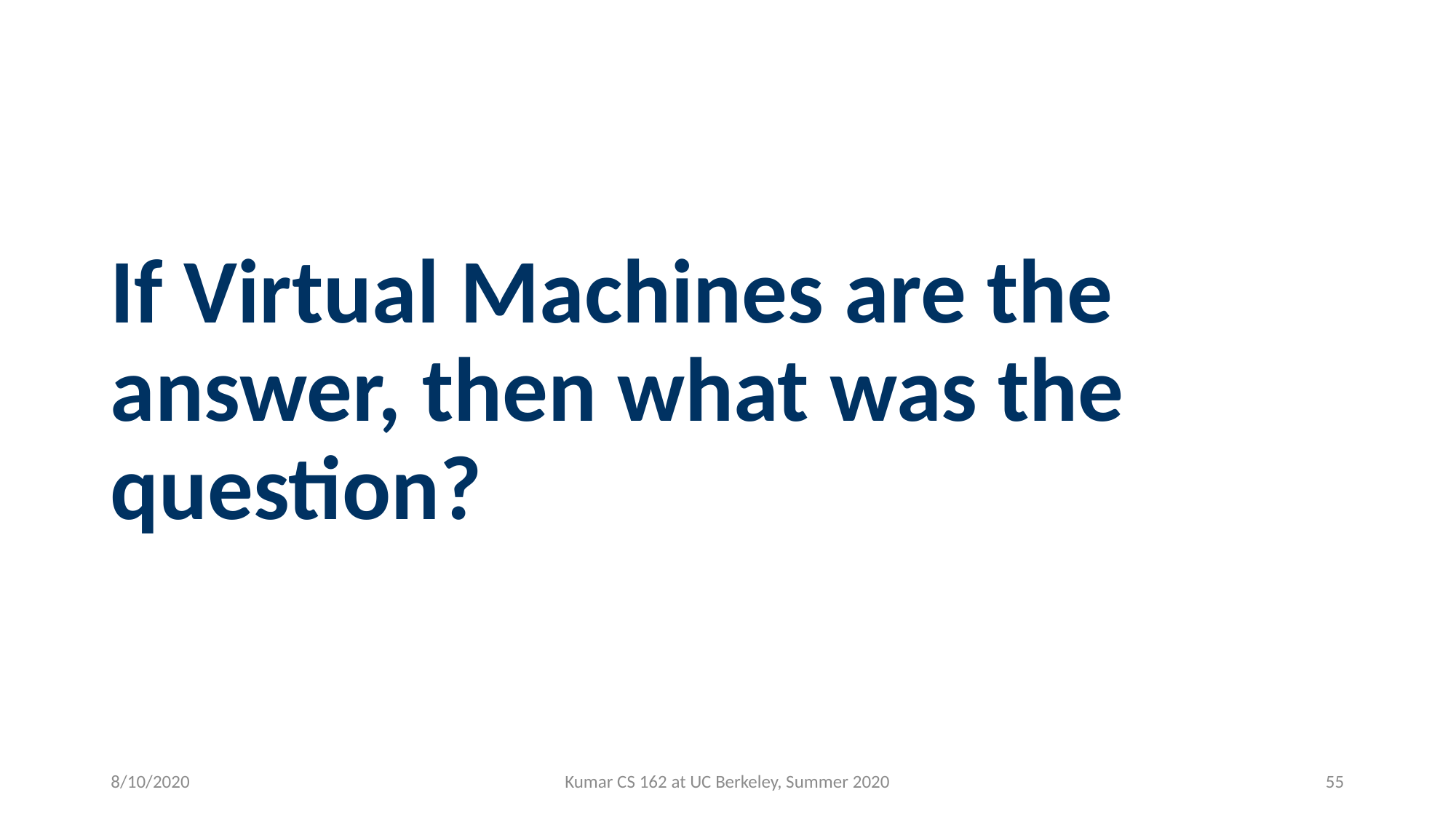

# If Virtual Machines are the answer, then what was the question?

8/10/2020
Kumar CS 162 at UC Berkeley, Summer 2020
55